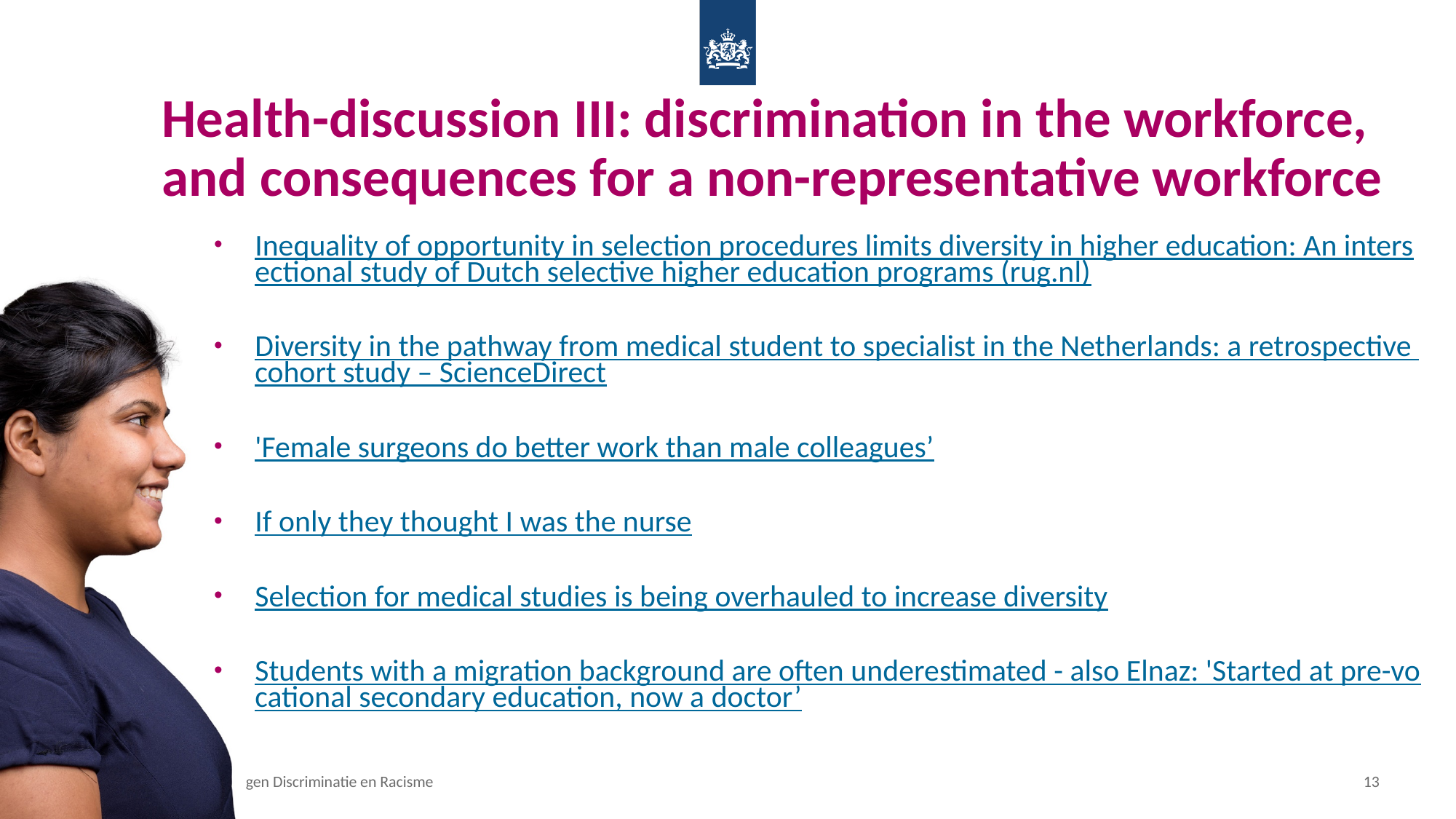

# Health-discussion III: discrimination in the workforce, and consequences for a non-representative workforce
Inequality of opportunity in selection procedures limits diversity in higher education: An intersectional study of Dutch selective higher education programs (rug.nl)

Diversity in the pathway from medical student to specialist in the Netherlands: a retrospective cohort study – ScienceDirect

'Female surgeons do better work than male colleagues’

If only they thought I was the nurse

Selection for medical studies is being overhauled to increase diversity

Students with a migration background are often underestimated - also Elnaz: 'Started at pre-vocational secondary education, now a doctor’

Nationaal Coördinator tegen Discriminatie en Racisme
13